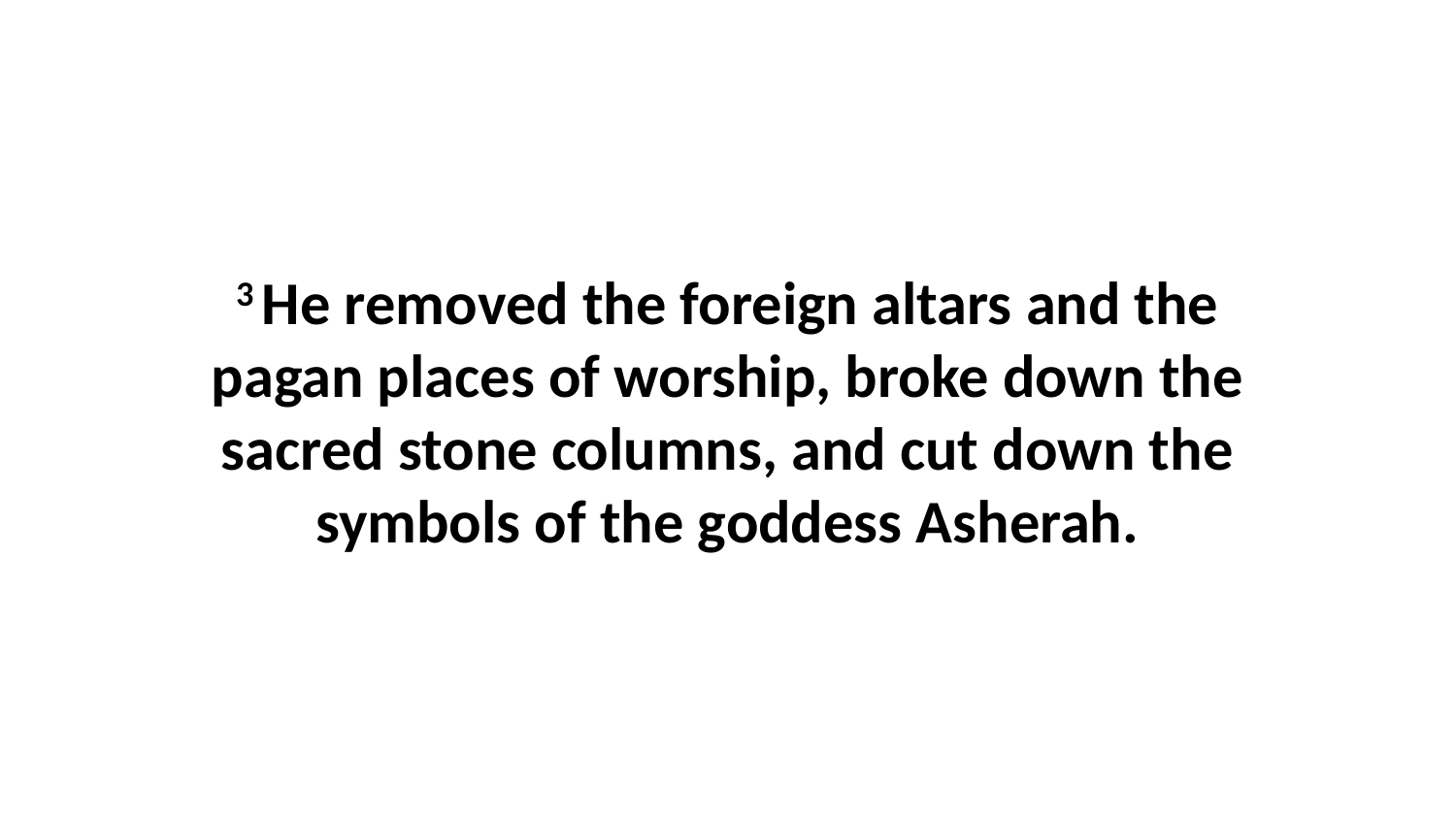

3 He removed the foreign altars and the pagan places of worship, broke down the sacred stone columns, and cut down the symbols of the goddess Asherah.